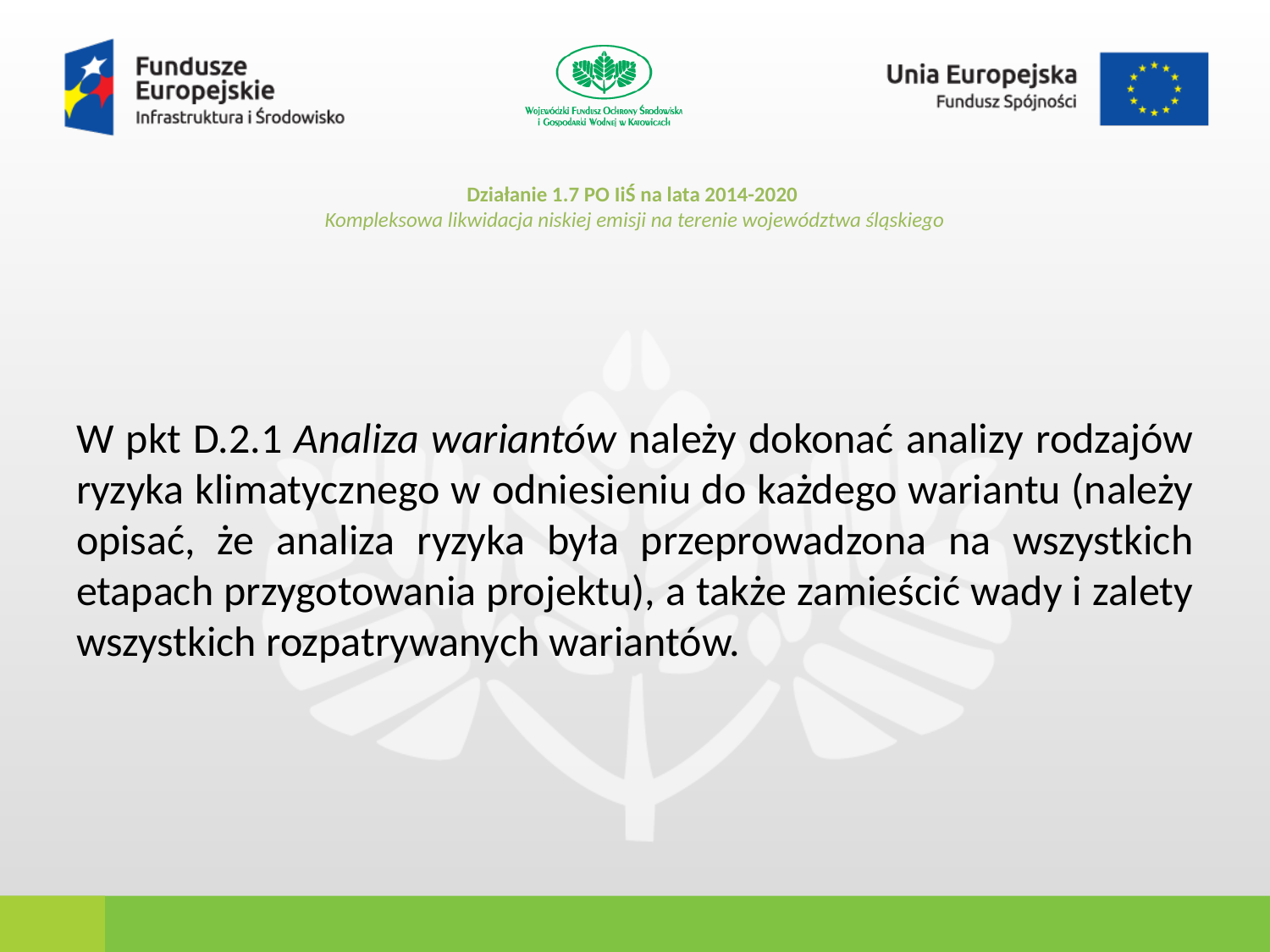

# Działanie 1.7 PO IiŚ na lata 2014-2020 Kompleksowa likwidacja niskiej emisji na terenie województwa śląskiego

W pkt D.2.1 Analiza wariantów należy dokonać analizy rodzajów ryzyka klimatycznego w odniesieniu do każdego wariantu (należy opisać, że analiza ryzyka była przeprowadzona na wszystkich etapach przygotowania projektu), a także zamieścić wady i zalety wszystkich rozpatrywanych wariantów.